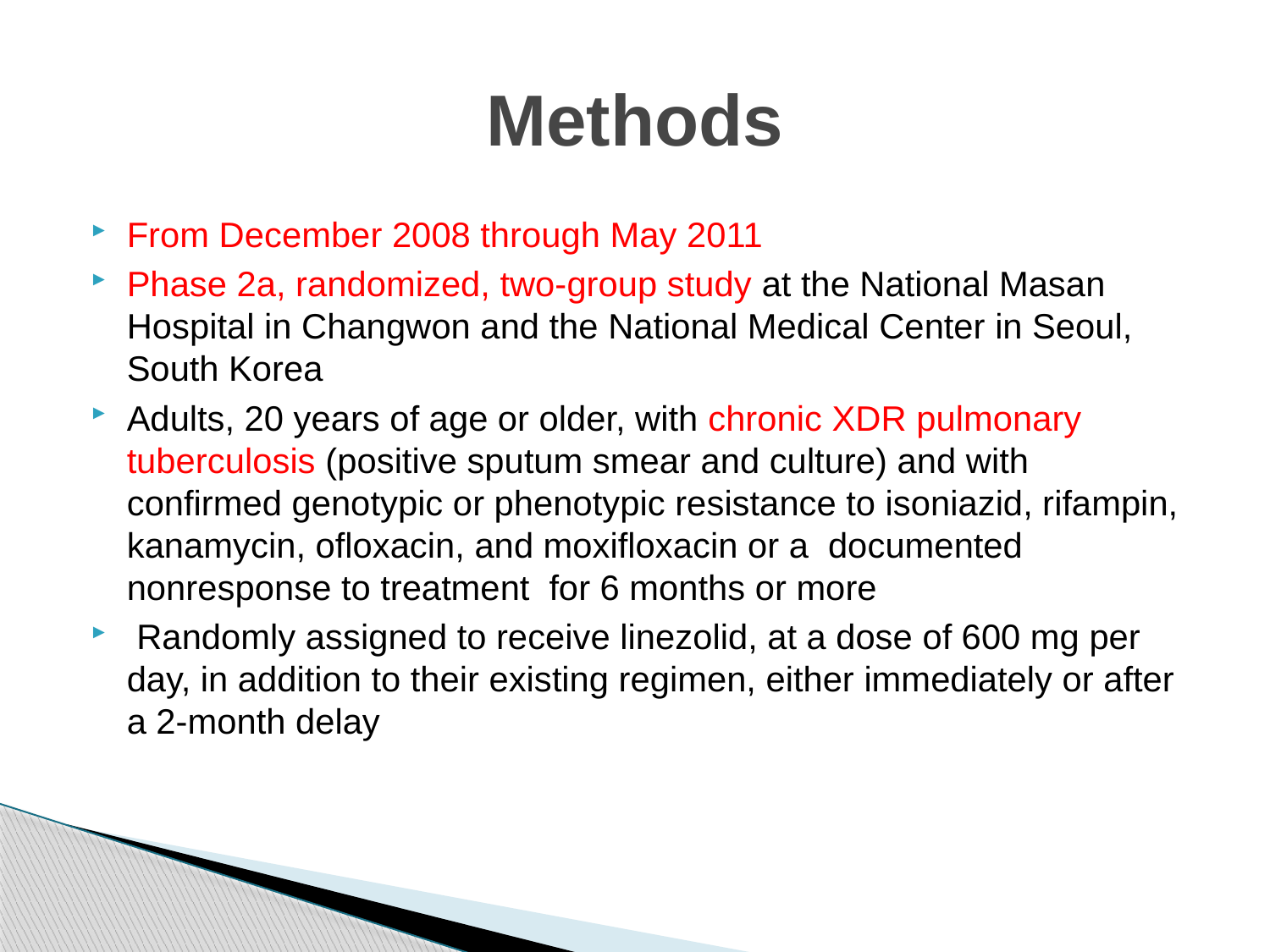

# Methods
From December 2008 through May 2011
Phase 2a, randomized, two-group study at the National Masan Hospital in Changwon and the National Medical Center in Seoul, South Korea
Adults, 20 years of age or older, with chronic XDR pulmonary tuberculosis (positive sputum smear and culture) and with confirmed genotypic or phenotypic resistance to isoniazid, rifampin, kanamycin, ofloxacin, and moxifloxacin or a  documented nonresponse to treatment  for 6 months or more
 Randomly assigned to receive linezolid, at a dose of 600 mg per day, in addition to their existing regimen, either immediately or after a 2-month delay